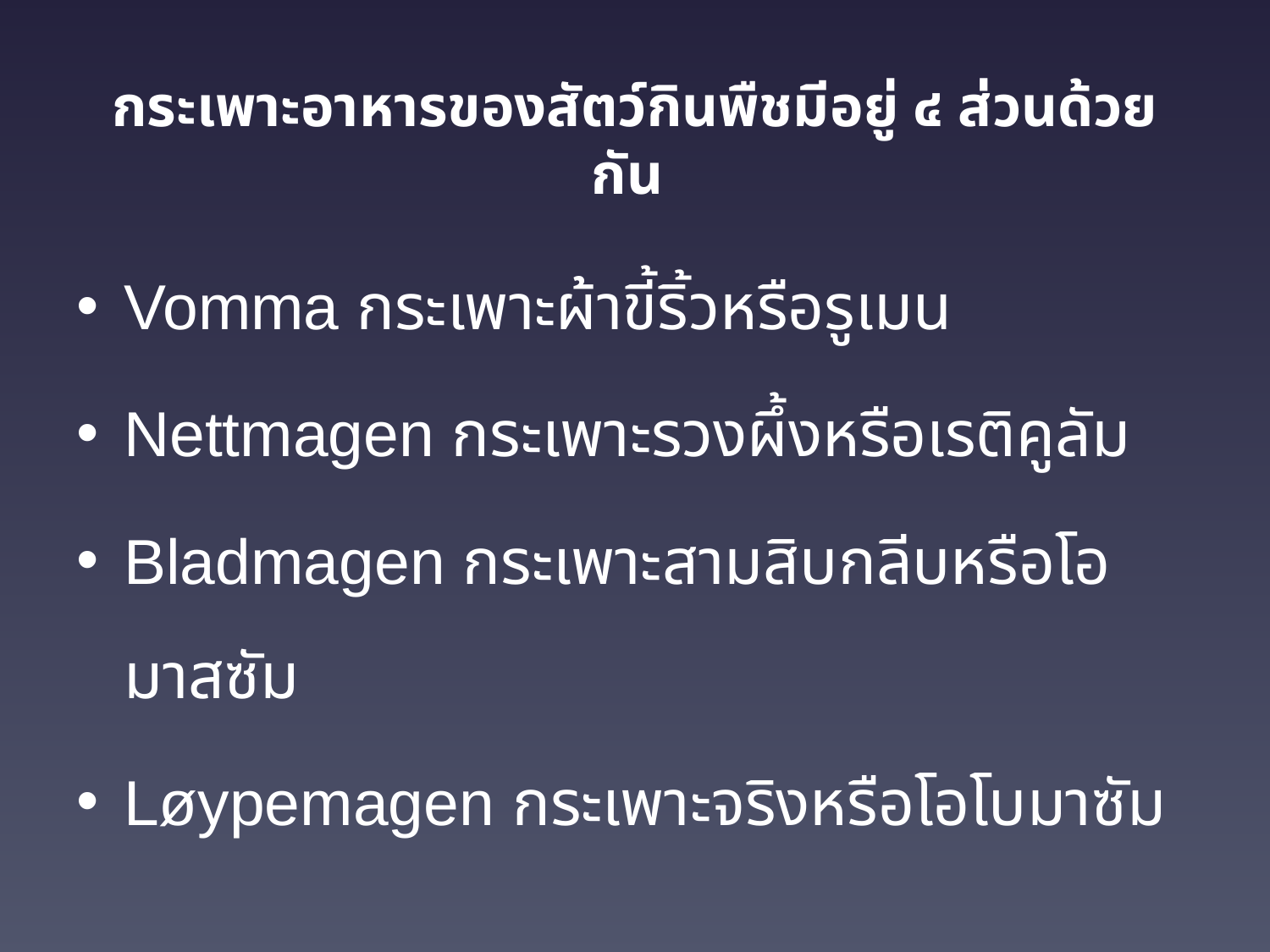

# กระเพาะอาหารของสัตว์กินพืชมีอยู่ ๔ ส่วนด้วยกัน
Vomma กระเพาะผ้าขี้ริ้วหรือรูเมน
Nettmagen กระเพาะรวงผึ้งหรือเรติคูลัม
Bladmagen กระเพาะสามสิบกลีบหรือโอมาสซัม
Løypemagen กระเพาะจริงหรือโอโบมาซัม